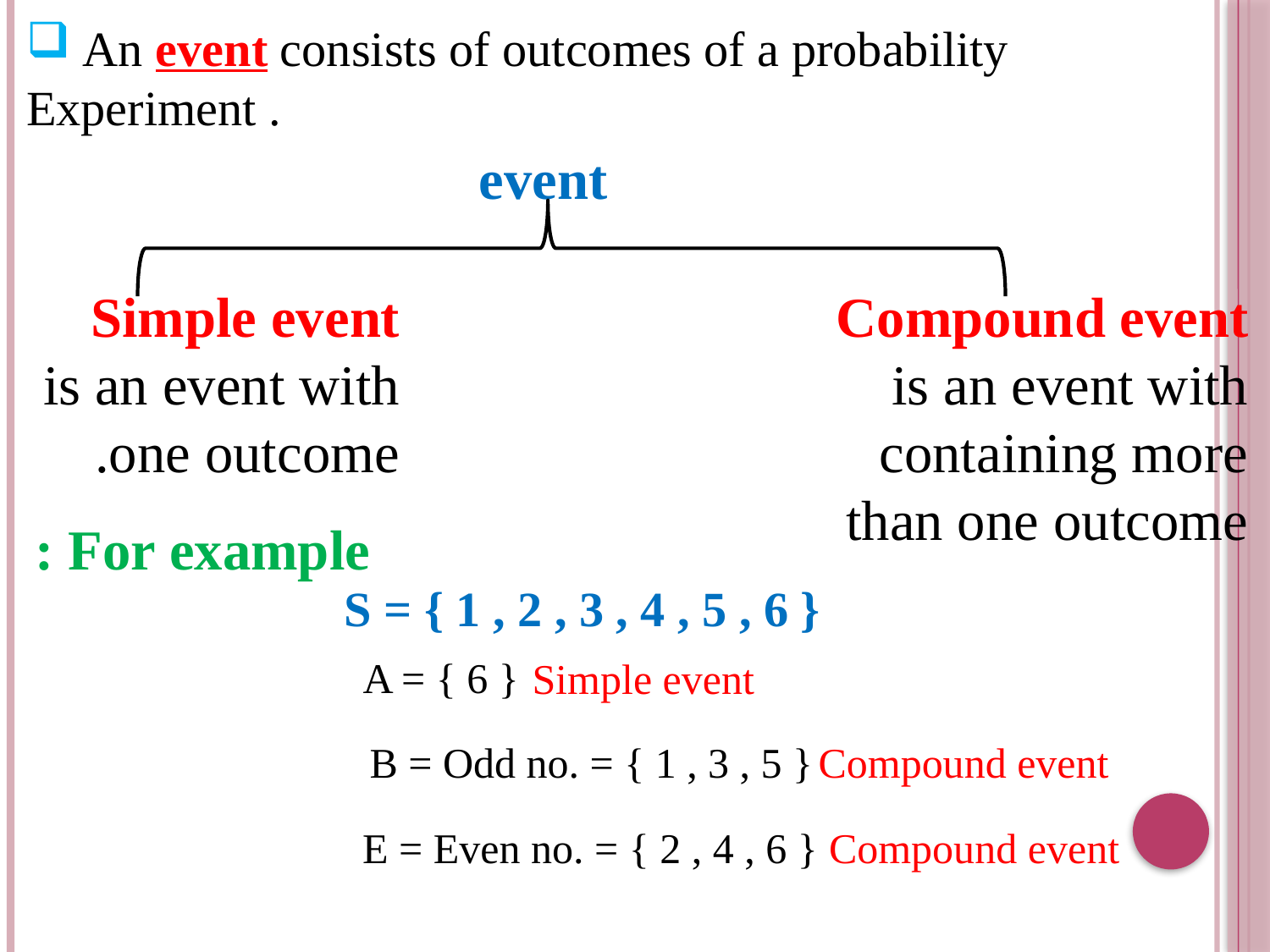

An event consists of outcomes of a probability
Experiment .

event
Simple event
is an event with
one outcome.
Compound event
is an event with
containing more
than one outcome
For example :
S = { 1 , 2 , 3 , 4 , 5 , 6 }
A = { 6 }
Simple event
B = Odd no. = { 1 , 3 , 5 }
Compound event
E = Even no. = { 2 , 4 , 6 }
Compound event